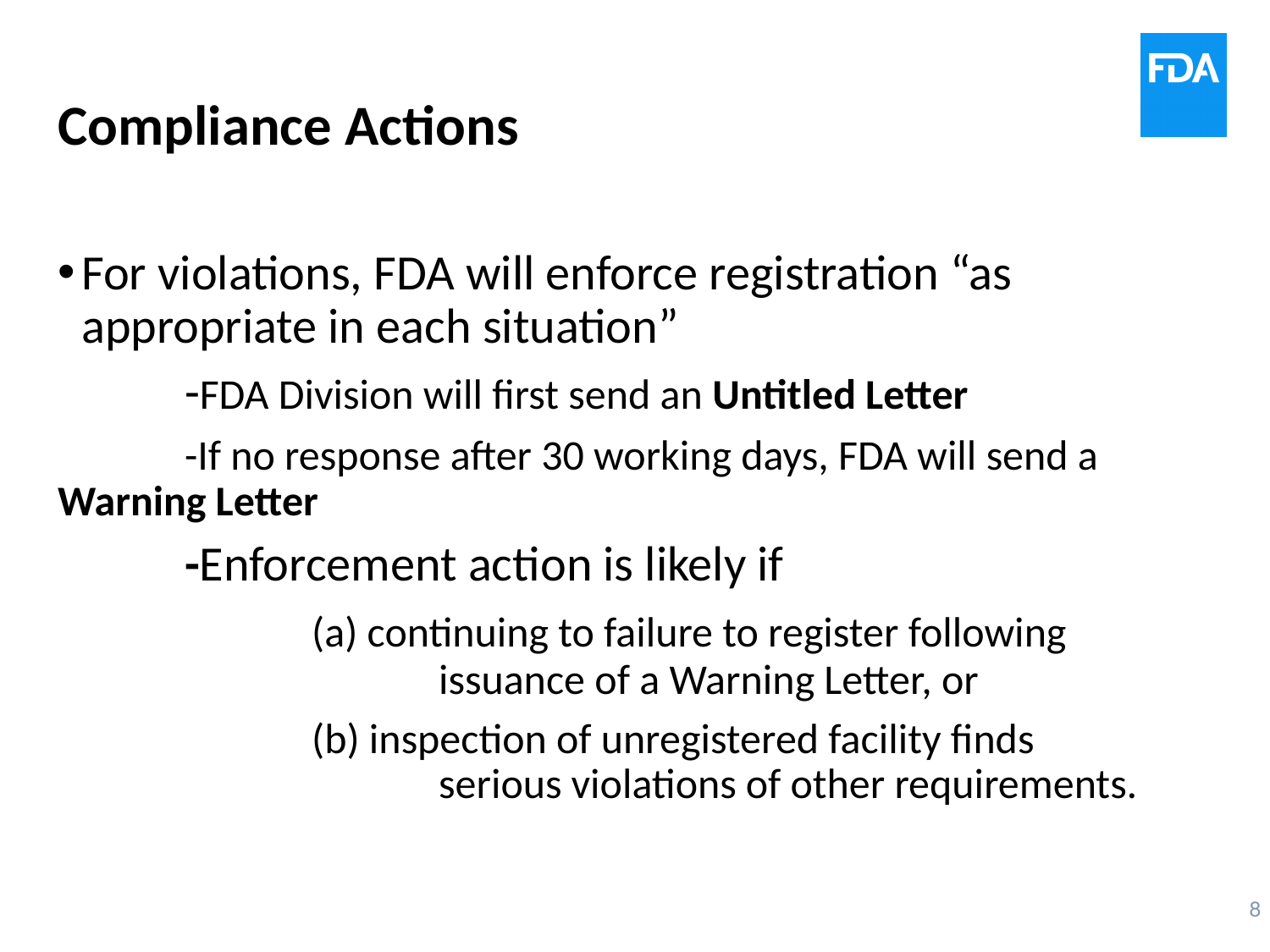

# Compliance Actions
For violations, FDA will enforce registration “as appropriate in each situation”
	-FDA Division will first send an Untitled Letter
	-If no response after 30 working days, FDA will send a 	Warning Letter
	-Enforcement action is likely if
		(a) continuing to failure to register following 				issuance of a Warning Letter, or
		(b) inspection of unregistered facility finds 					serious violations of other requirements.